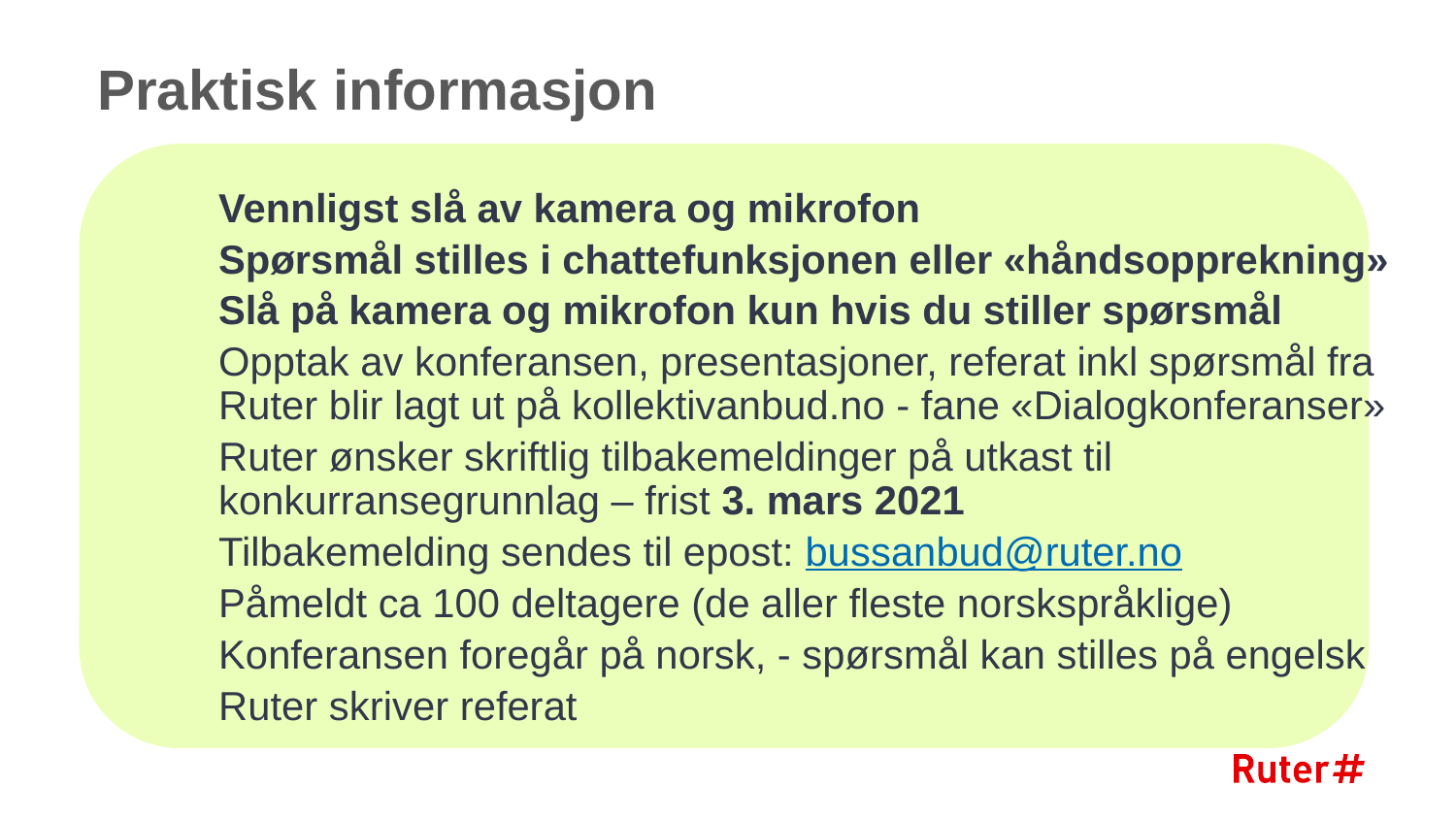

# Praktisk informasjon

Vennligst slå av kamera og mikrofon
Spørsmål stilles i chattefunksjonen eller «håndsopprekning»
Slå på kamera og mikrofon kun hvis du stiller spørsmål
Opptak av konferansen, presentasjoner, referat inkl spørsmål fra Ruter blir lagt ut på kollektivanbud.no - fane «Dialogkonferanser»
Ruter ønsker skriftlig tilbakemeldinger på utkast til konkurransegrunnlag – frist 3. mars 2021
Tilbakemelding sendes til epost: bussanbud@ruter.no
Påmeldt ca 100 deltagere (de aller fleste norskspråklige)
Konferansen foregår på norsk, - spørsmål kan stilles på engelsk
Ruter skriver referat